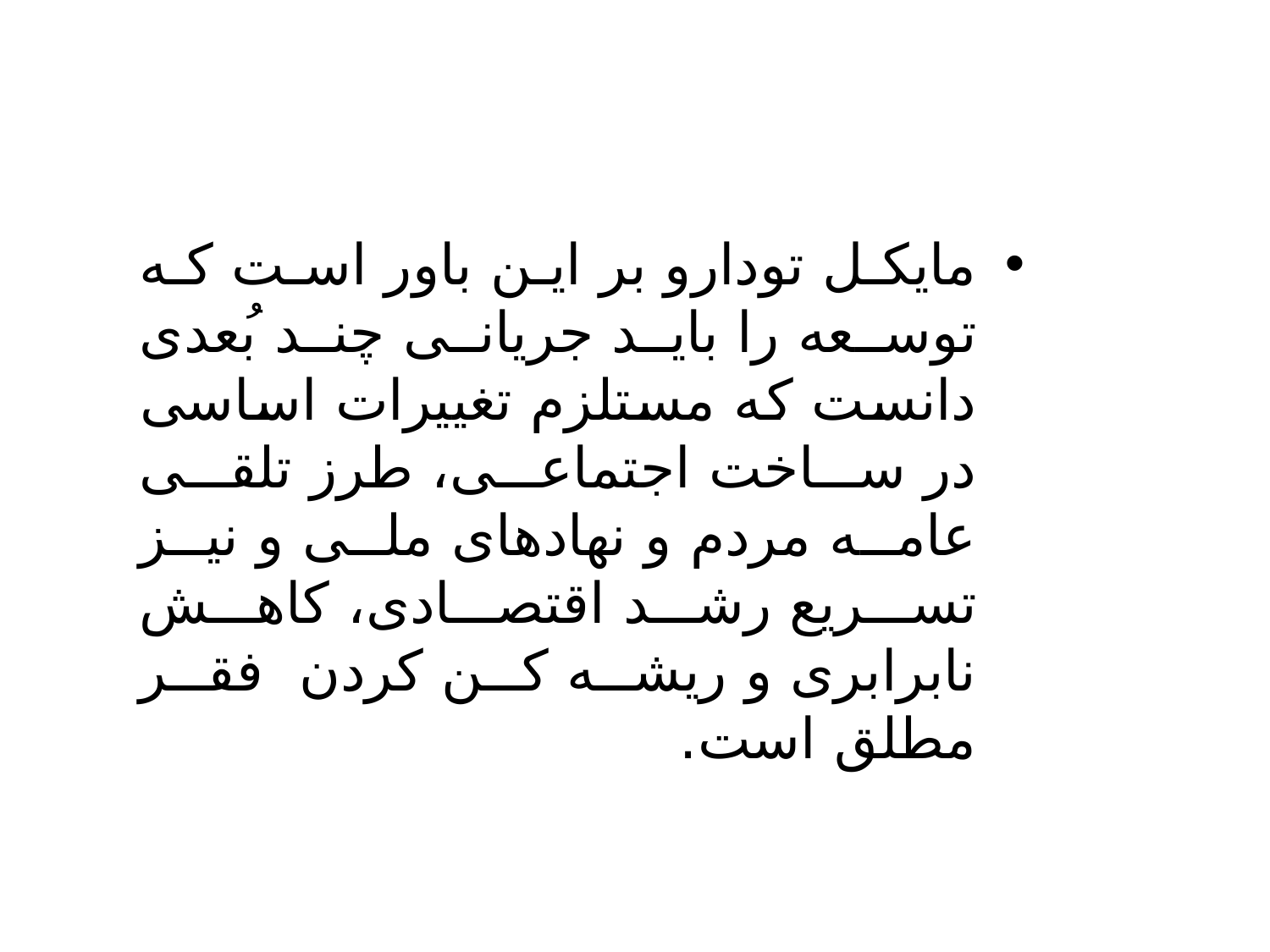

مایکل تودارو بر این باور است که توسعه را باید جریانی چند بُعدی دانست که مستلزم تغییرات اساسی در ساخت اجتماعی، طرز تلقی عامه مردم و نهادهای ملی و نیز تسریع رشد اقتصادی، کاهش نابرابری و ریشه کن کردن  فقر مطلق است.